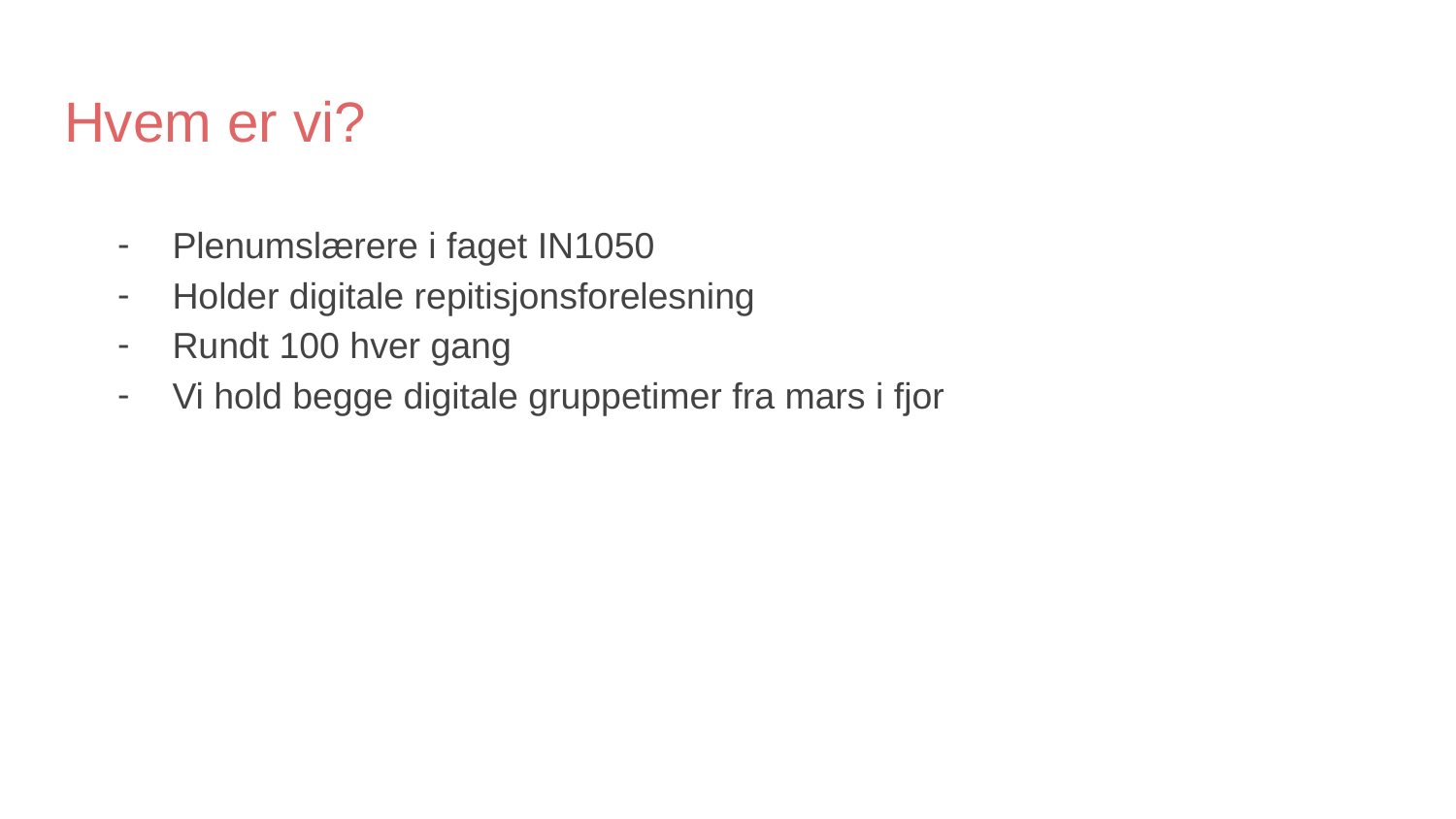

# Hvem er vi?
Plenumslærere i faget IN1050
Holder digitale repitisjonsforelesning
Rundt 100 hver gang
Vi hold begge digitale gruppetimer fra mars i fjor